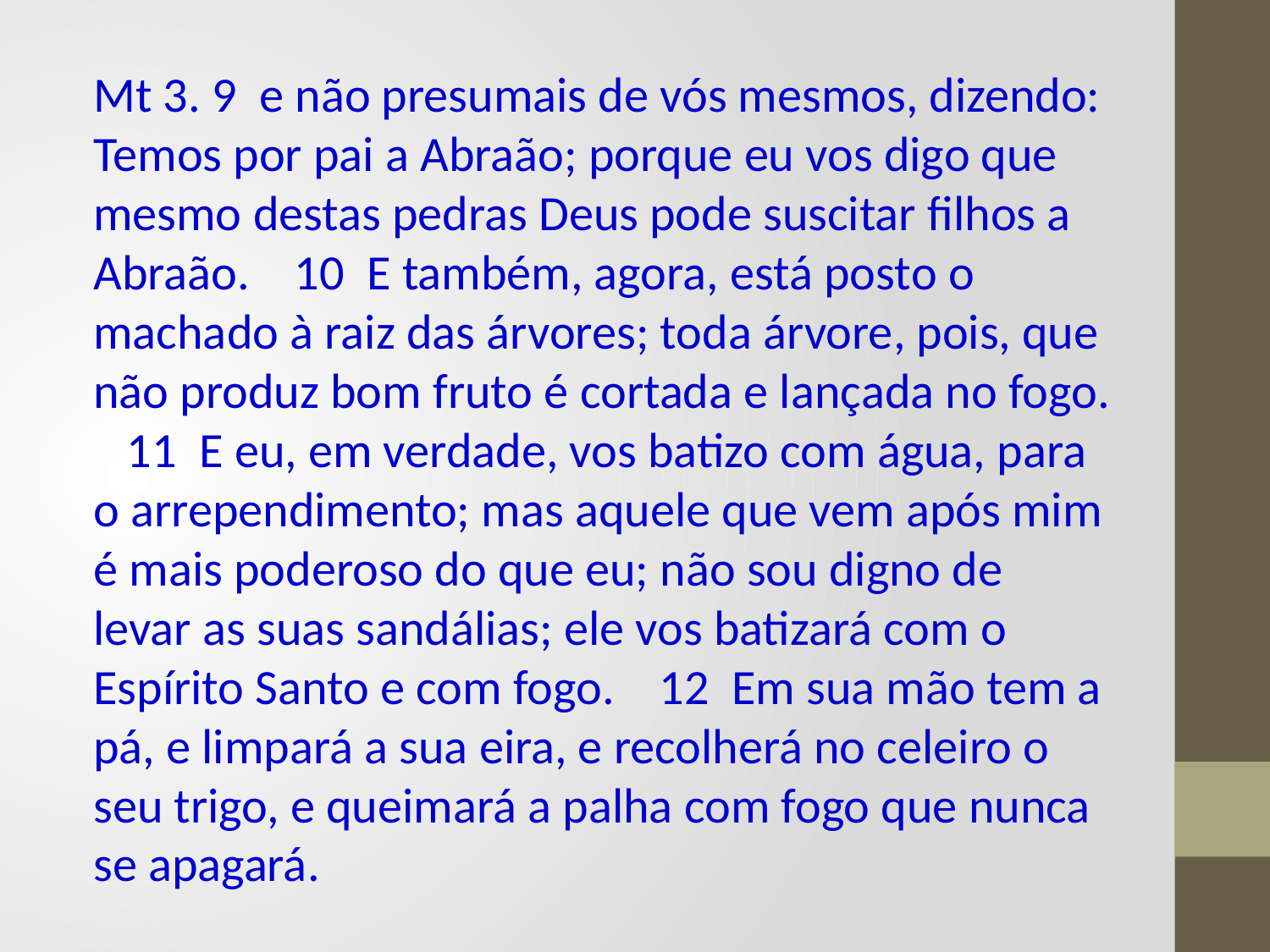

Mt 3. 9  e não presumais de vós mesmos, dizendo: Temos por pai a Abraão; porque eu vos digo que mesmo destas pedras Deus pode suscitar filhos a Abraão.    10  E também, agora, está posto o machado à raiz das árvores; toda árvore, pois, que não produz bom fruto é cortada e lançada no fogo.    11  E eu, em verdade, vos batizo com água, para o arrependimento; mas aquele que vem após mim é mais poderoso do que eu; não sou digno de levar as suas sandálias; ele vos batizará com o Espírito Santo e com fogo.    12  Em sua mão tem a pá, e limpará a sua eira, e recolherá no celeiro o seu trigo, e queimará a palha com fogo que nunca se apagará.